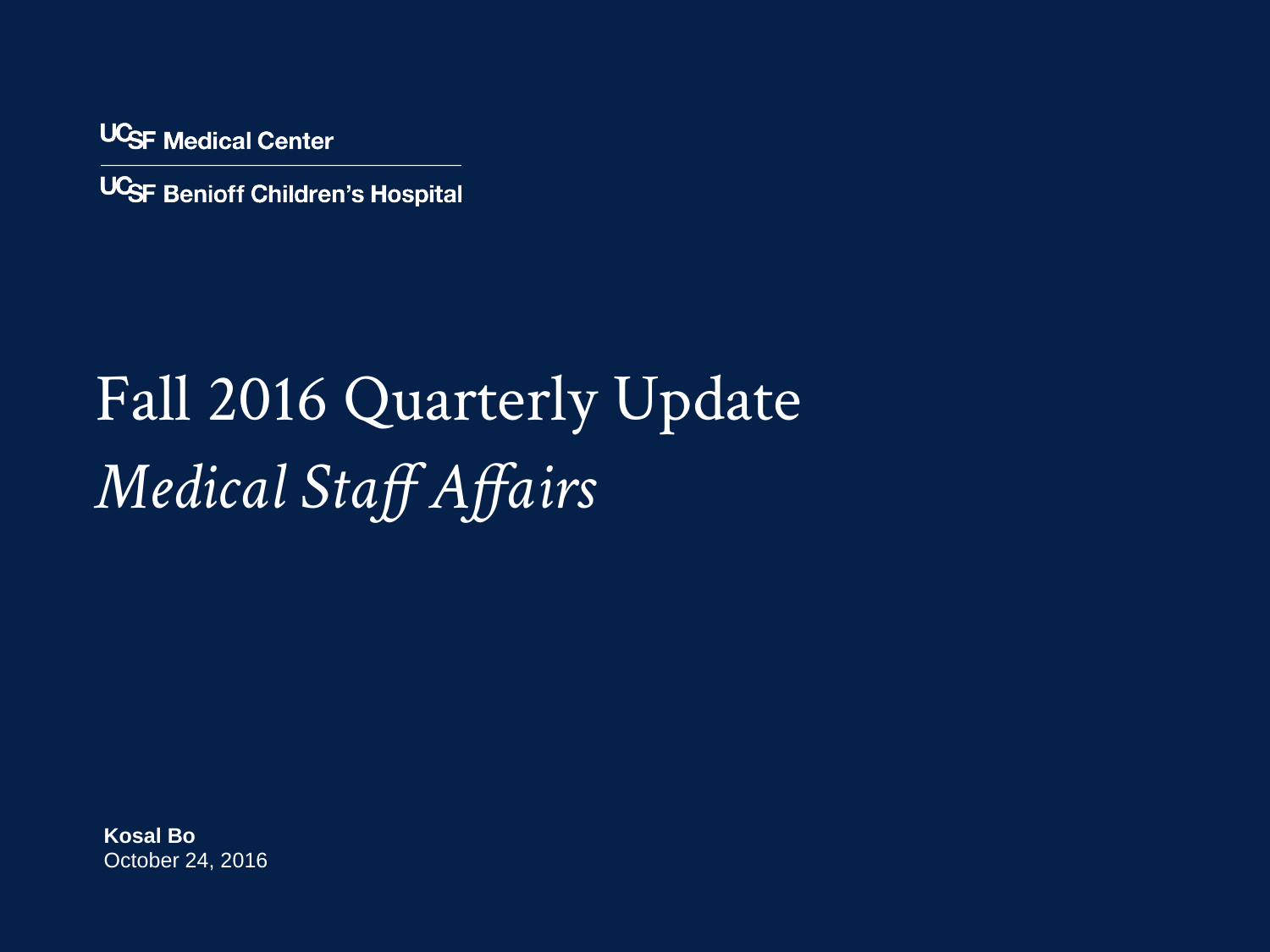

# Fall 2016 Quarterly Update
Medical Staff Affairs

Kosal Bo
October 24, 2016